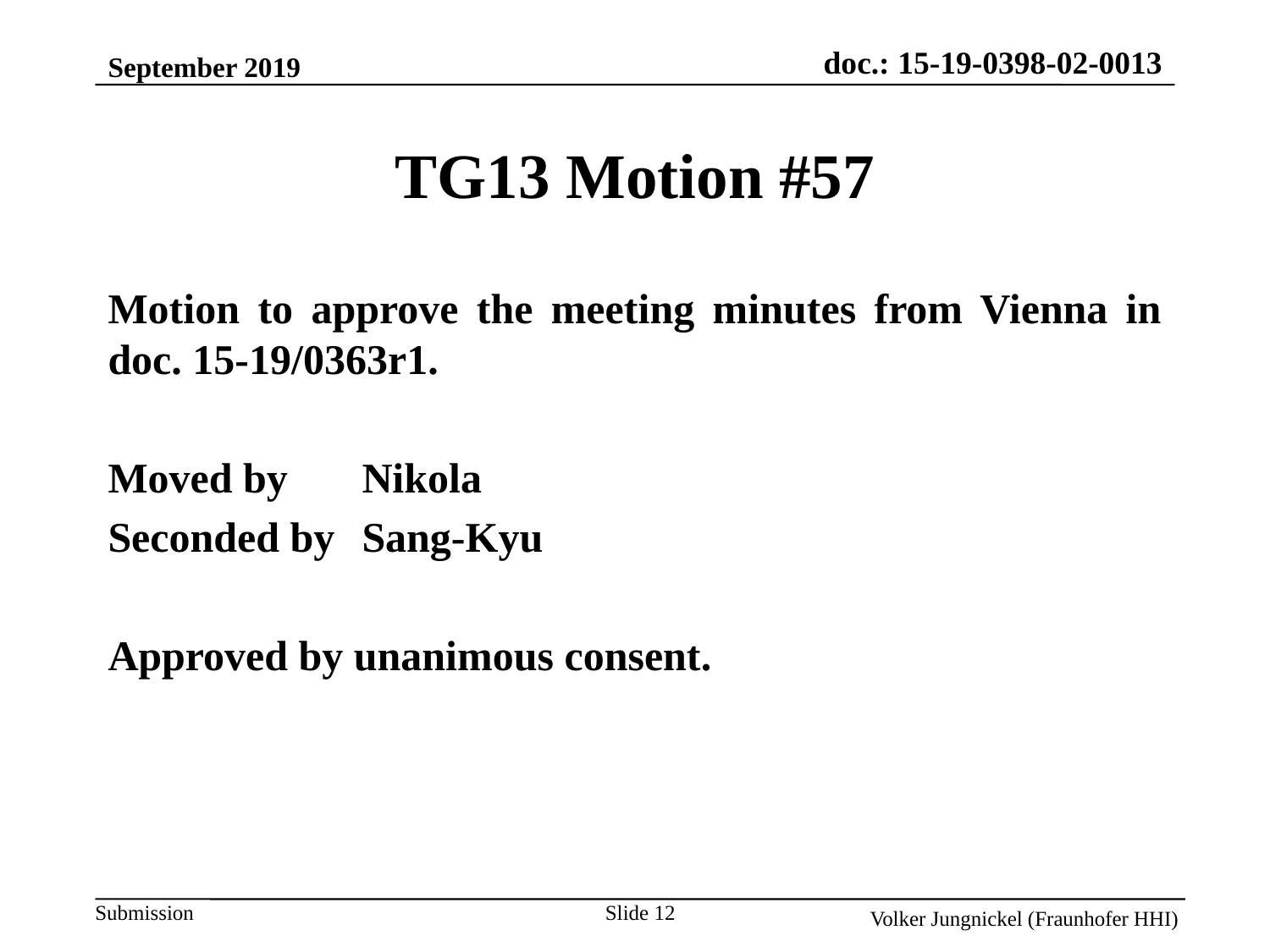

September 2019
TG13 Motion #57
Motion to approve the meeting minutes from Vienna in doc. 15-19/0363r1.

Moved by  	Nikola
Seconded by	Sang-Kyu

Approved by unanimous consent.

Slide 12
Volker Jungnickel (Fraunhofer HHI)